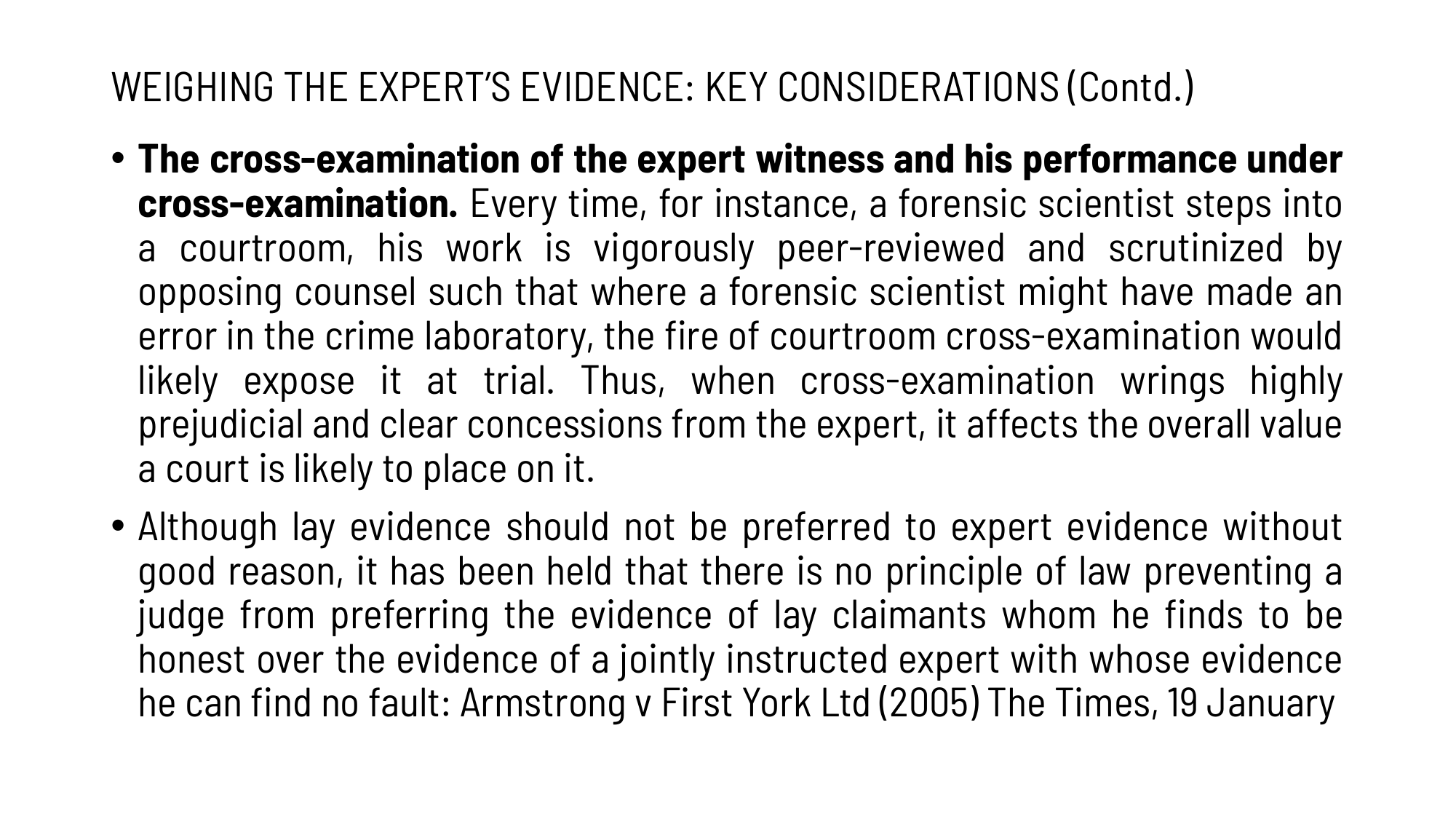

# WEIGHING THE EXPERT’S EVIDENCE: KEY CONSIDERATIONS (Contd.)
The cross-examination of the expert witness and his performance under cross-examination. Every time, for instance, a forensic scientist steps into a courtroom, his work is vigorously peer-reviewed and scrutinized by opposing counsel such that where a forensic scientist might have made an error in the crime laboratory, the fire of courtroom cross-examination would likely expose it at trial. Thus, when cross-examination wrings highly prejudicial and clear concessions from the expert, it affects the overall value a court is likely to place on it.
Although lay evidence should not be preferred to expert evidence without good reason, it has been held that there is no principle of law preventing a judge from preferring the evidence of lay claimants whom he finds to be honest over the evidence of a jointly instructed expert with whose evidence he can find no fault: Armstrong v First York Ltd (2005) The Times, 19 January